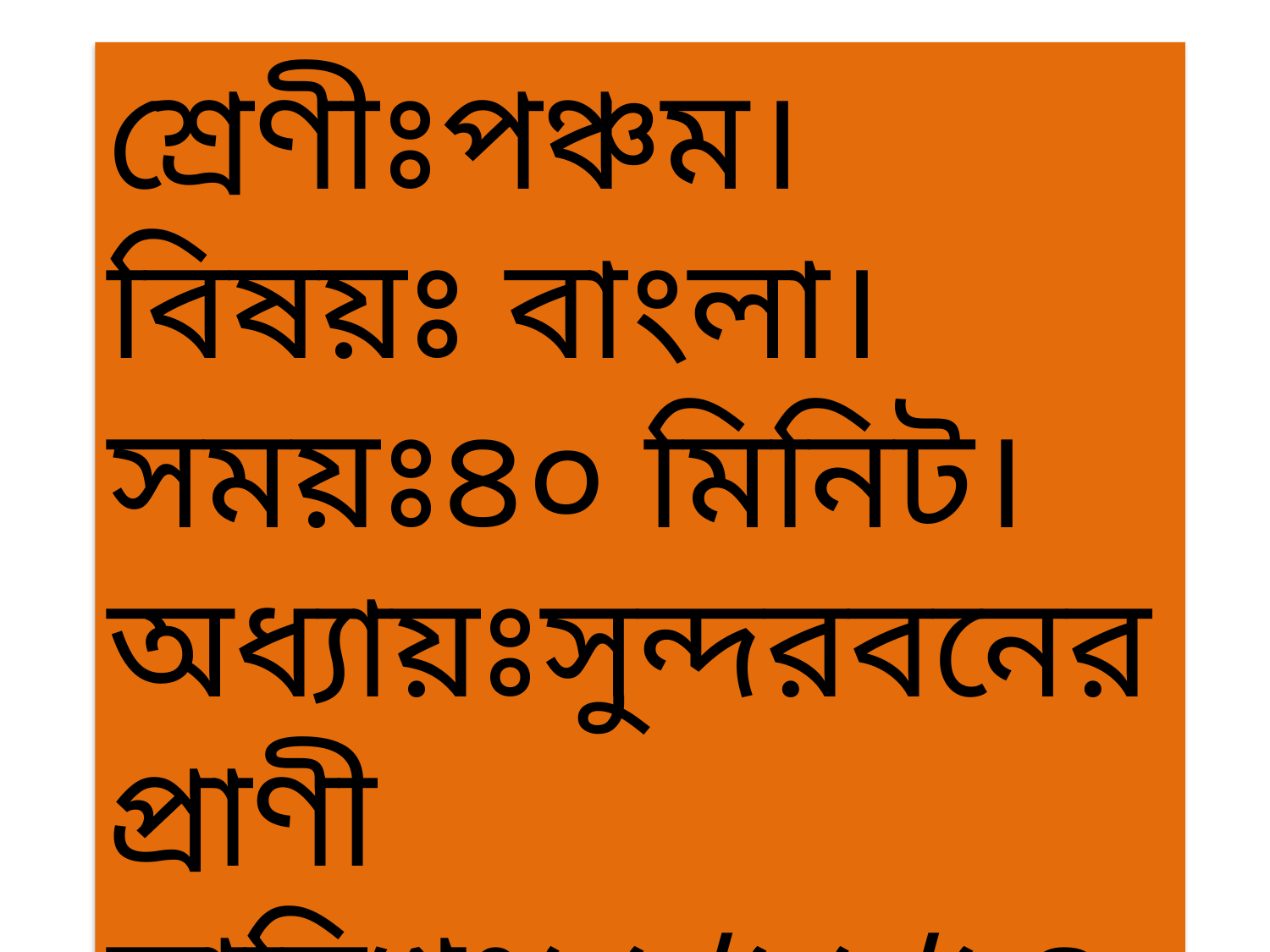

শ্রেণীঃপঞ্চম।
বিষয়ঃ বাংলা।
সময়ঃ৪০ মিনিট।
অধ্যায়ঃসুন্দরবনের প্রাণী                    তারিখঃ২১/১২/১৪ ।